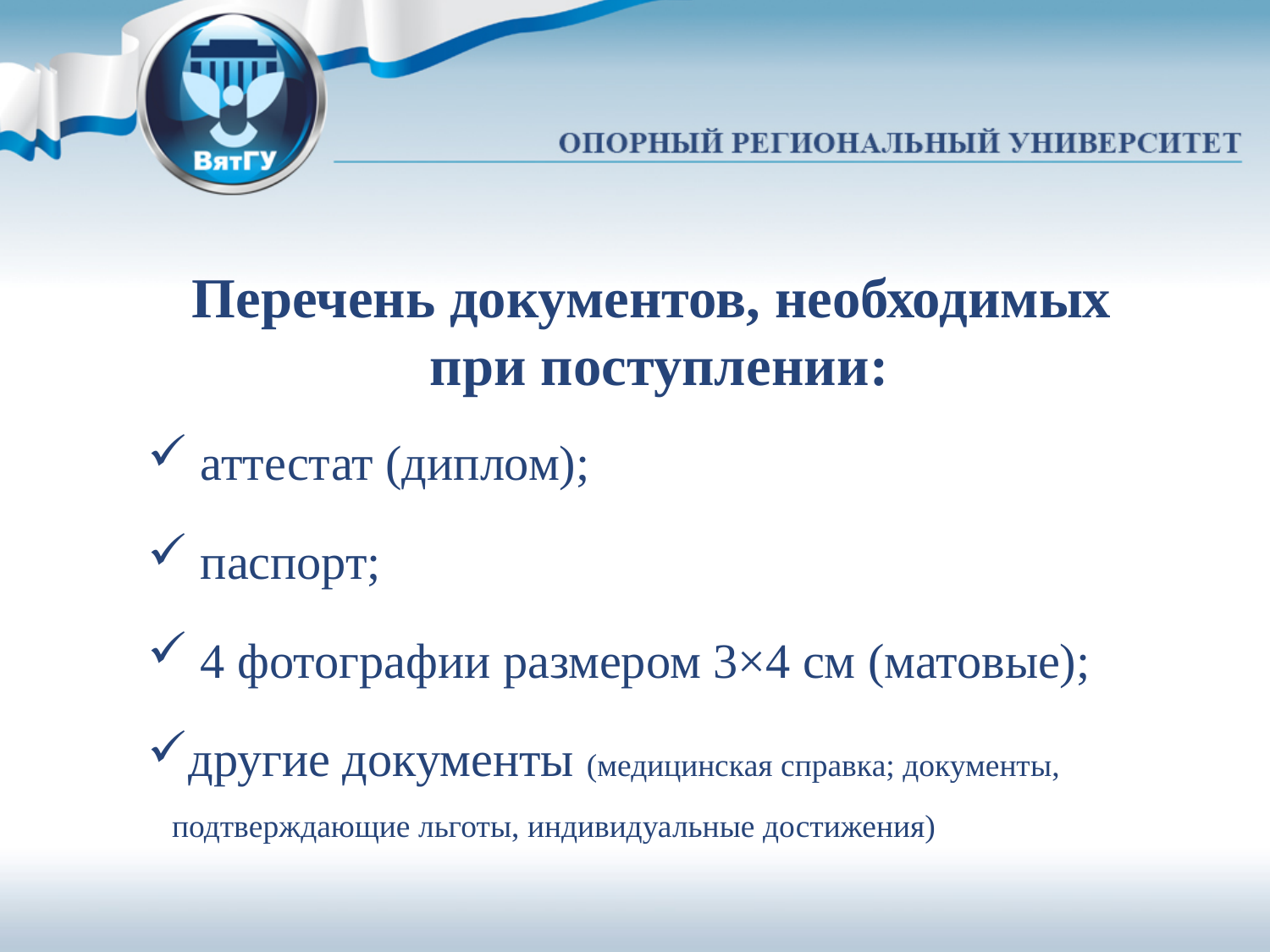

Перечень документов, необходимых  при поступлении:
 аттестат (диплом);
 паспорт;
 4 фотографии размером 3×4 см (матовые);
другие документы (медицинская справка; документы, подтверждающие льготы, индивидуальные достижения)